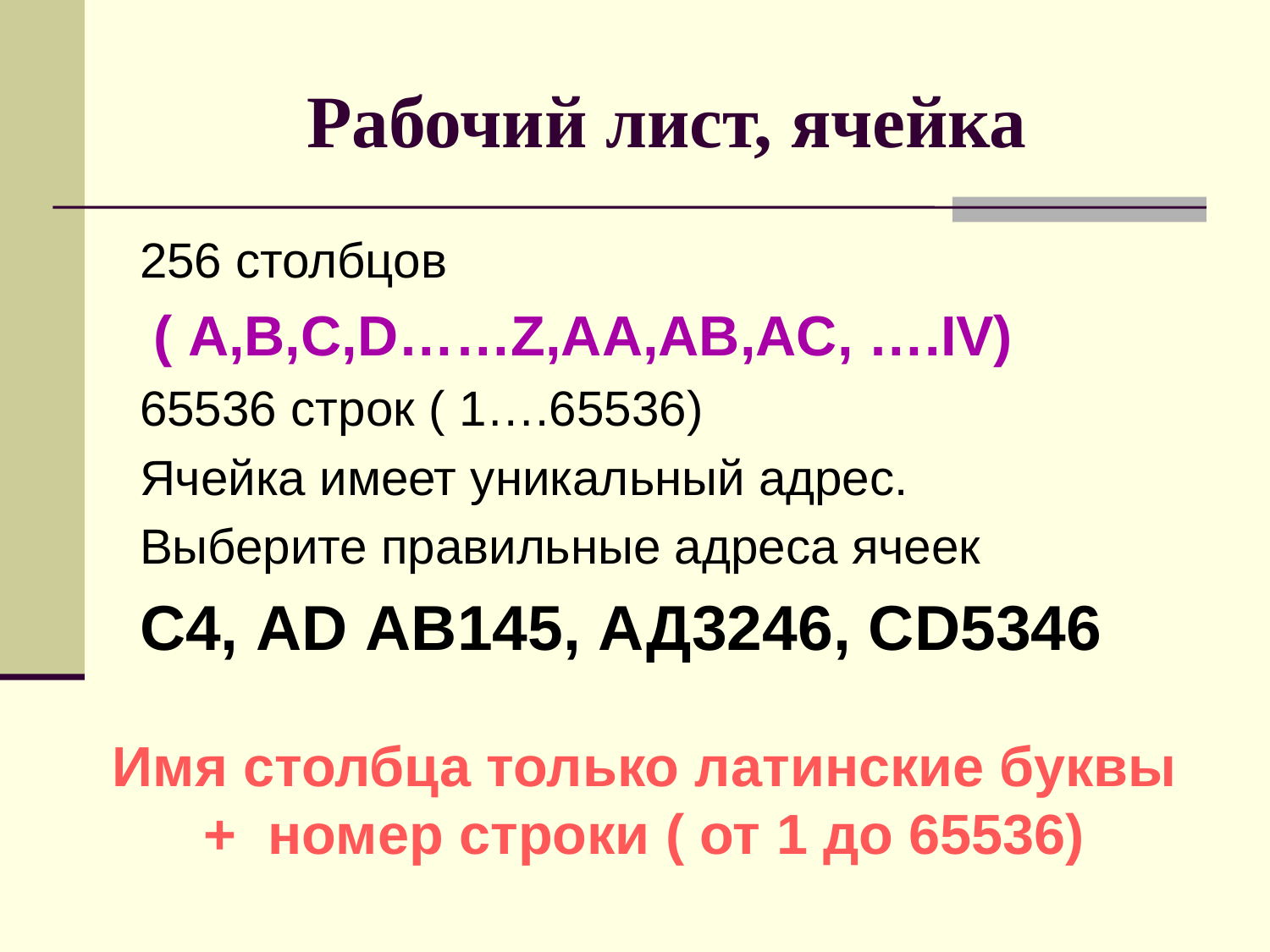

# Рабочий лист, ячейка
256 столбцов
 ( A,B,C,D……Z,AA,AB,AC, ….IV)
65536 строк ( 1….65536)
Ячейка имеет уникальный адрес.
Выберите правильные адреса ячеек
С4, AD AB145, АД3246, CD5346

Имя столбца только латинские буквы +  номер строки ( от 1 до 65536)